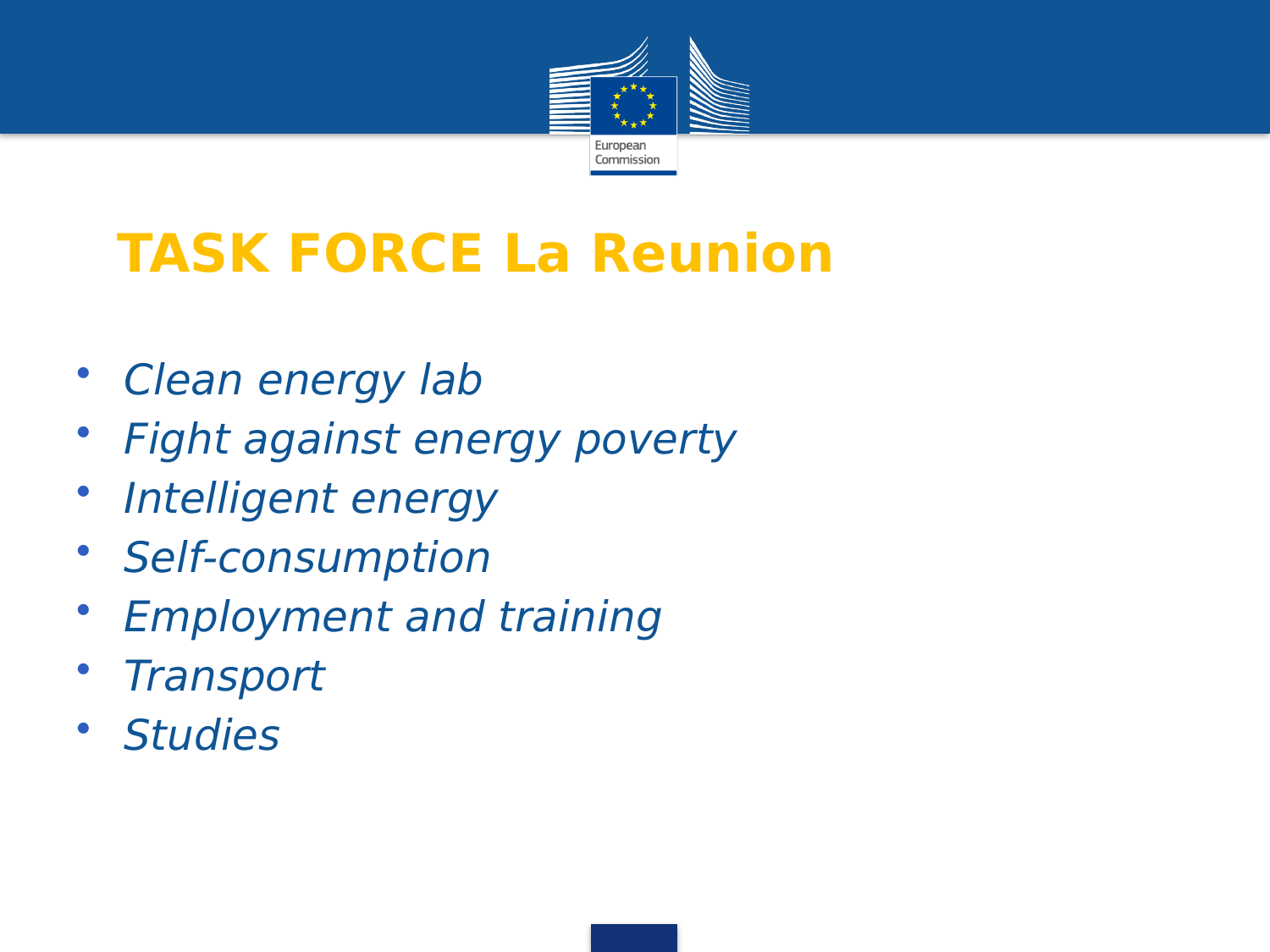

# TASK FORCE La Reunion
Clean energy lab
Fight against energy poverty
Intelligent energy
Self-consumption
Employment and training
Transport
Studies